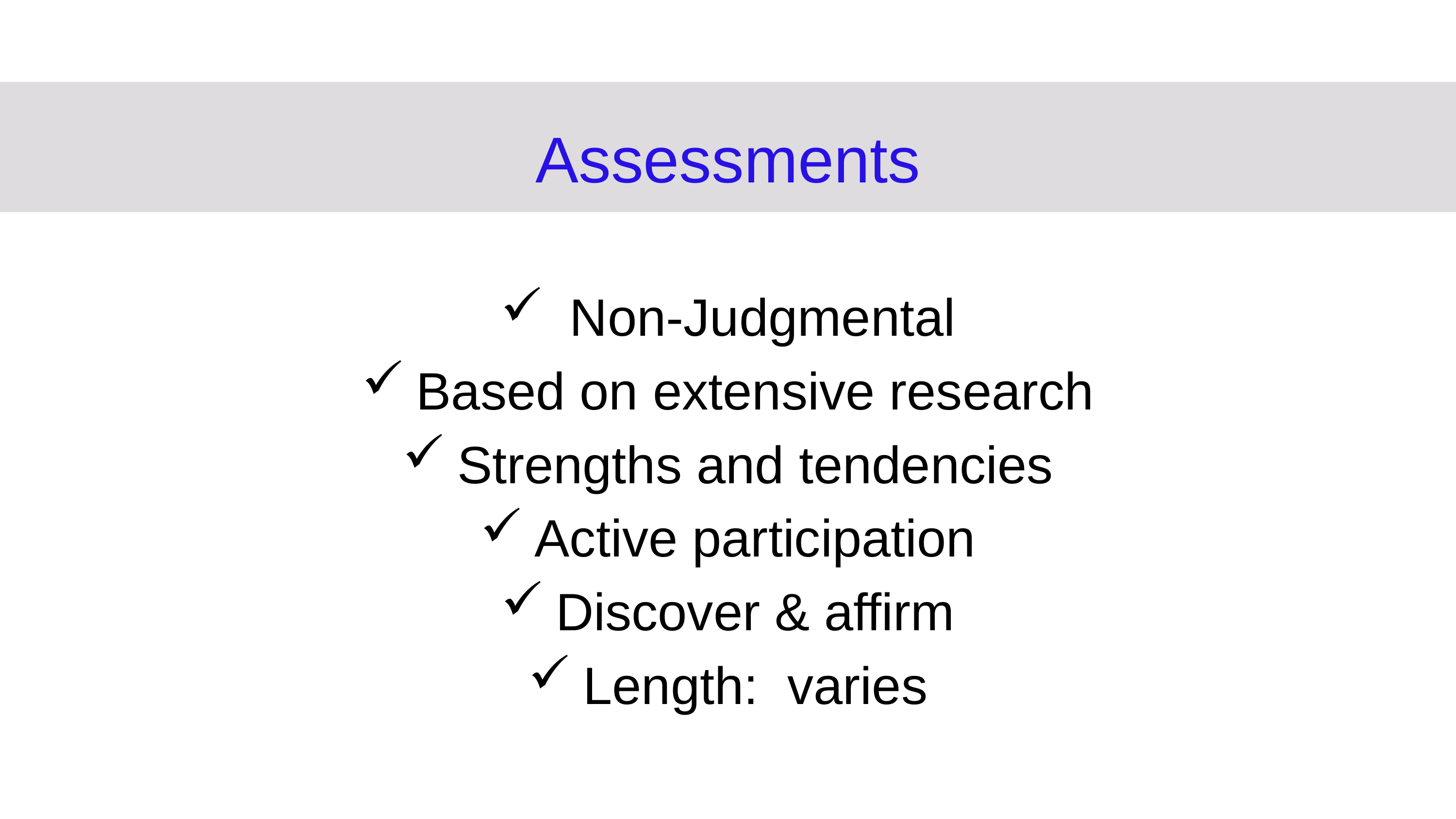

Assessments
 Non-Judgmental
Based on extensive research
Strengths and tendencies
Active participation
Discover & affirm
Length:  varies